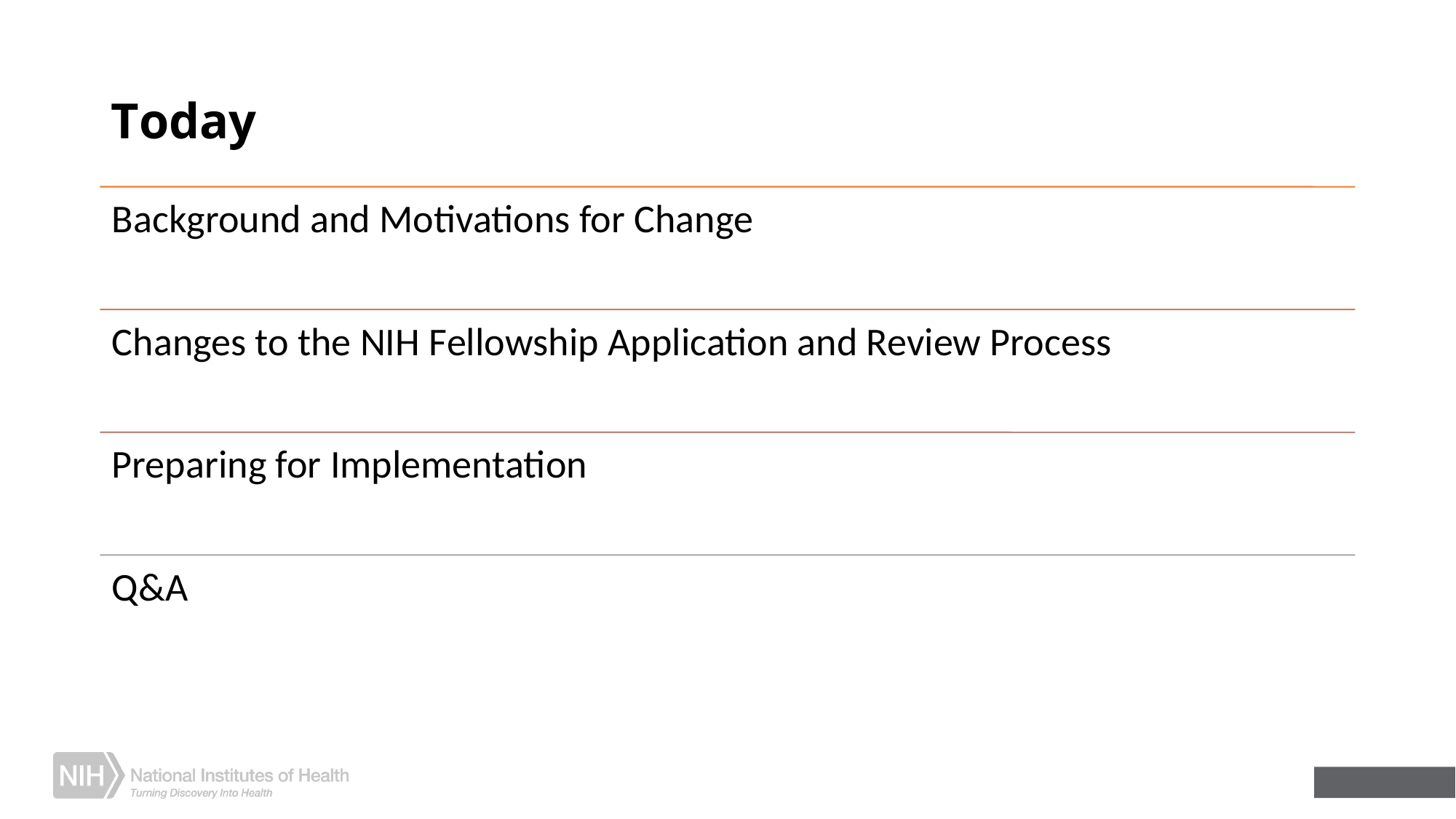

# Today
Background and Motivations for Change
Changes to the NIH Fellowship Application and Review Process
Preparing for Implementation
Q&A